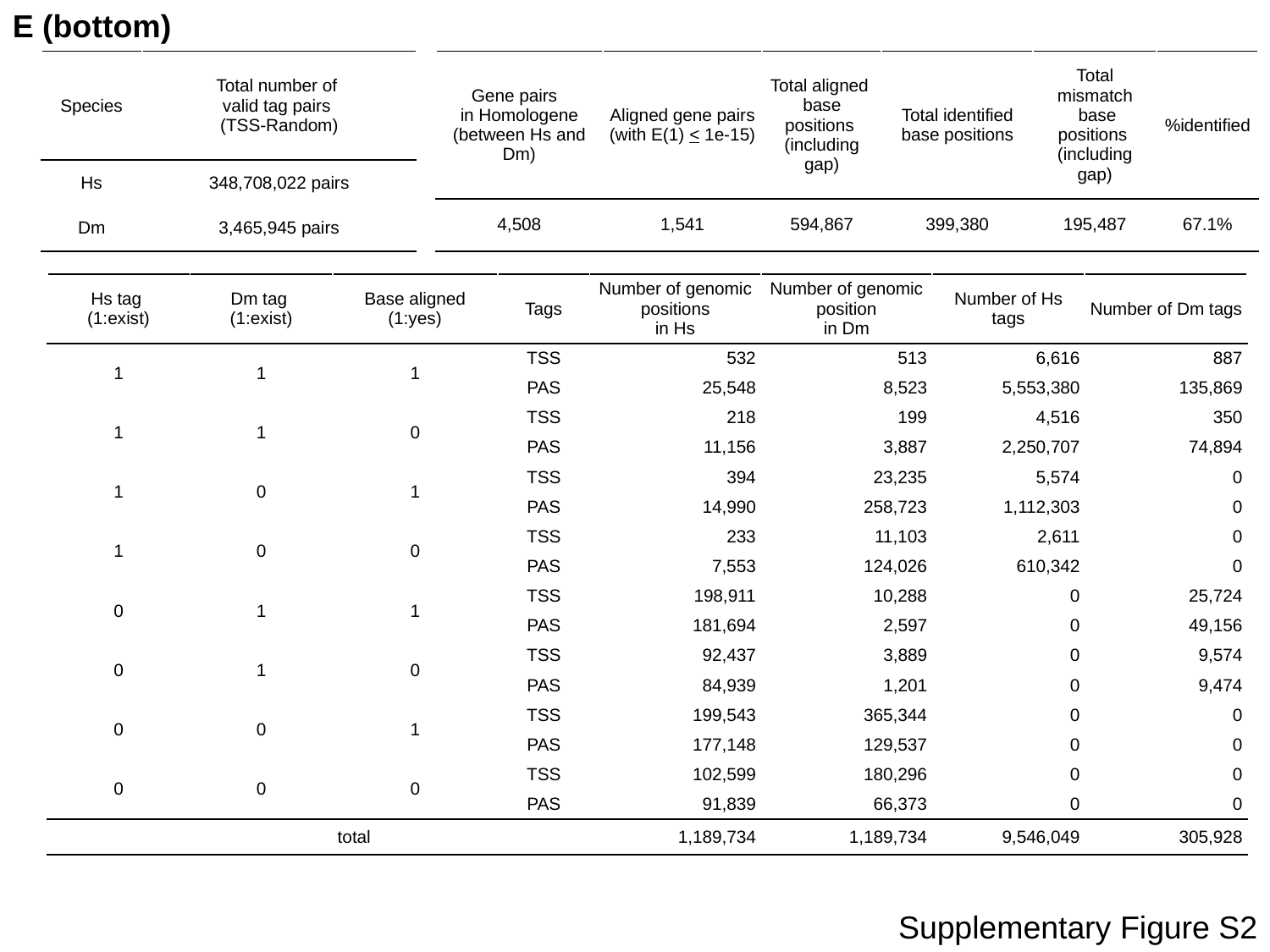

E (bottom)
| Species | Total number of valid tag pairs (TSS-Random) |
| --- | --- |
| Hs | 348,708,022 pairs |
| Dm | 3,465,945 pairs |
| Gene pairs in Homologene (between Hs and Dm) | Aligned gene pairs (with E(1) < 1e-15) | Total aligned base positions (including gap) | Total identified base positions | Total mismatch base positions (including gap) | %identified |
| --- | --- | --- | --- | --- | --- |
| 4,508 | 1,541 | 594,867 | 399,380 | 195,487 | 67.1% |
| Hs tag (1:exist) | Dm tag (1:exist) | Base aligned (1:yes) | Tags | Number of genomic positions in Hs | Number of genomic position in Dm | Number of Hs tags | Number of Dm tags |
| --- | --- | --- | --- | --- | --- | --- | --- |
| 1 | 1 | 1 | TSS | 532 | 513 | 6,616 | 887 |
|  |  |  | PAS | 25,548 | 8,523 | 5,553,380 | 135,869 |
| 1 | 1 | 0 | TSS | 218 | 199 | 4,516 | 350 |
|  |  |  | PAS | 11,156 | 3,887 | 2,250,707 | 74,894 |
| 1 | 0 | 1 | TSS | 394 | 23,235 | 5,574 | 0 |
|  |  |  | PAS | 14,990 | 258,723 | 1,112,303 | 0 |
| 1 | 0 | 0 | TSS | 233 | 11,103 | 2,611 | 0 |
|  |  |  | PAS | 7,553 | 124,026 | 610,342 | 0 |
| 0 | 1 | 1 | TSS | 198,911 | 10,288 | 0 | 25,724 |
|  |  |  | PAS | 181,694 | 2,597 | 0 | 49,156 |
| 0 | 1 | 0 | TSS | 92,437 | 3,889 | 0 | 9,574 |
|  |  |  | PAS | 84,939 | 1,201 | 0 | 9,474 |
| 0 | 0 | 1 | TSS | 199,543 | 365,344 | 0 | 0 |
|  |  |  | PAS | 177,148 | 129,537 | 0 | 0 |
| 0 | 0 | 0 | TSS | 102,599 | 180,296 | 0 | 0 |
|  |  |  | PAS | 91,839 | 66,373 | 0 | 0 |
|  |  | total |  | 1,189,734 | 1,189,734 | 9,546,049 | 305,928 |
Supplementary Figure S2